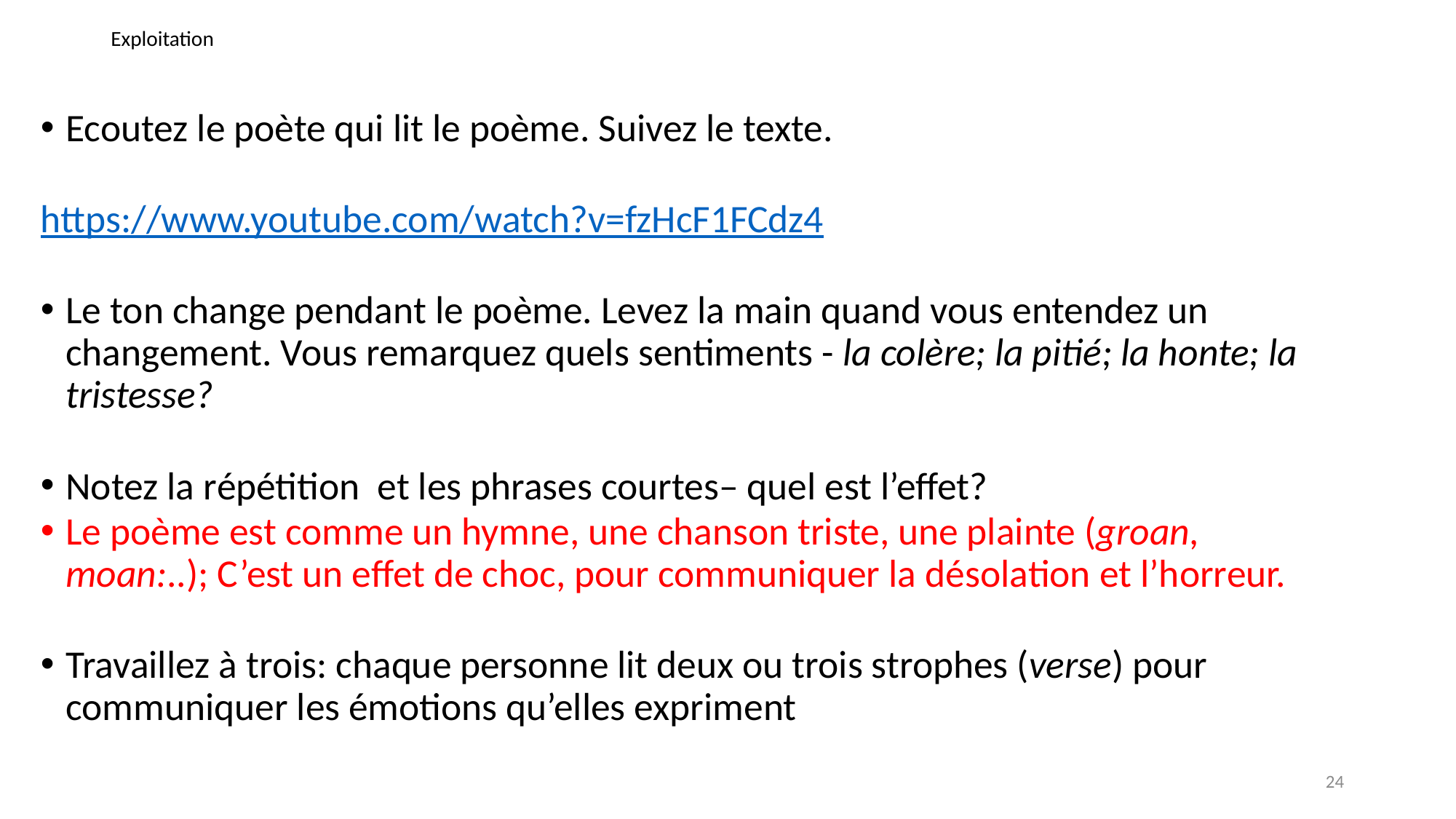

# Exploitation
Ecoutez le poète qui lit le poème. Suivez le texte.

https://www.youtube.com/watch?v=fzHcF1FCdz4

Le ton change pendant le poème. Levez la main quand vous entendez un changement. Vous remarquez quels sentiments - la colère; la pitié; la honte; la tristesse?

Notez la répétition  et les phrases courtes– quel est l’effet?
Le poème est comme un hymne, une chanson triste, une plainte (groan, moan:..); C’est un effet de choc, pour communiquer la désolation et l’horreur.

Travaillez à trois: chaque personne lit deux ou trois strophes (verse) pour communiquer les émotions qu’elles expriment

24